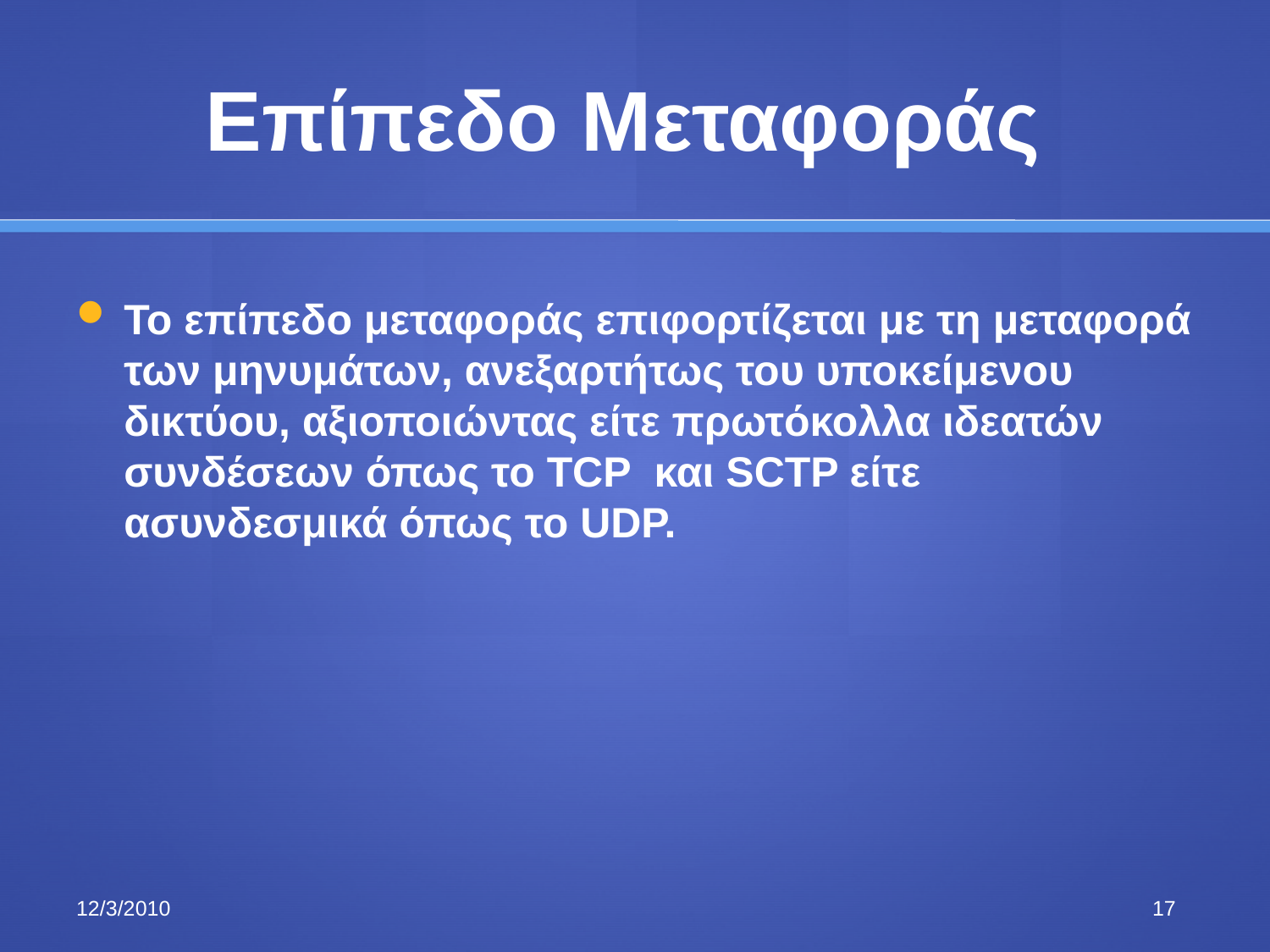

# Επίπεδο Μεταφοράς
Το επίπεδο μεταφοράς επιφορτίζεται με τη μεταφορά των μηνυμάτων, ανεξαρτήτως του υποκείμενου δικτύου, αξιοποιώντας είτε πρωτόκολλα ιδεατών συνδέσεων όπως το TCP  και SCTP είτε ασυνδεσμικά όπως το UDP.
12/3/2010
17